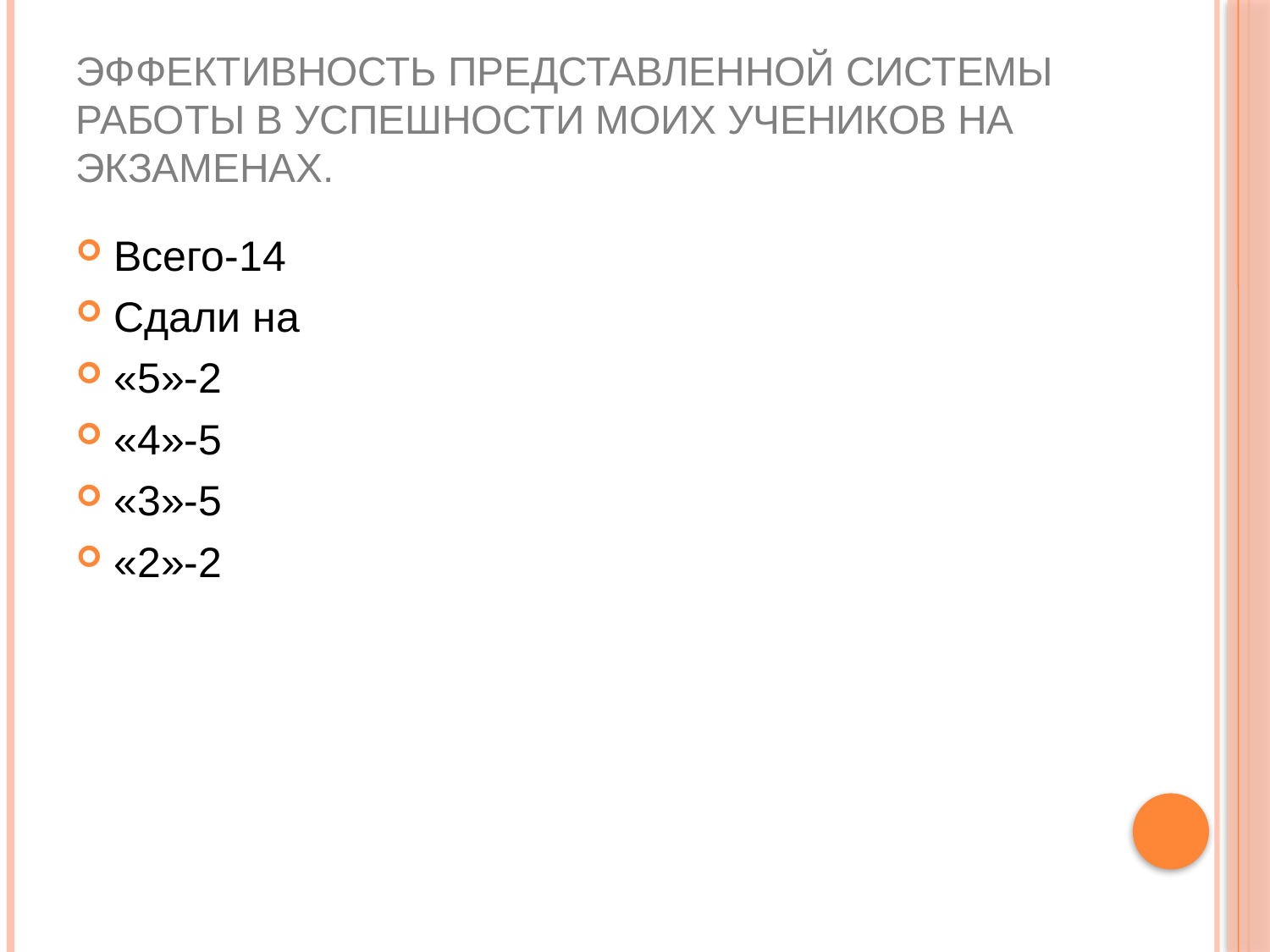

# Эффективность представленной системы работы в успешности моих учеников на экзаменах.
Всего-14
Сдали на
«5»-2
«4»-5
«3»-5
«2»-2